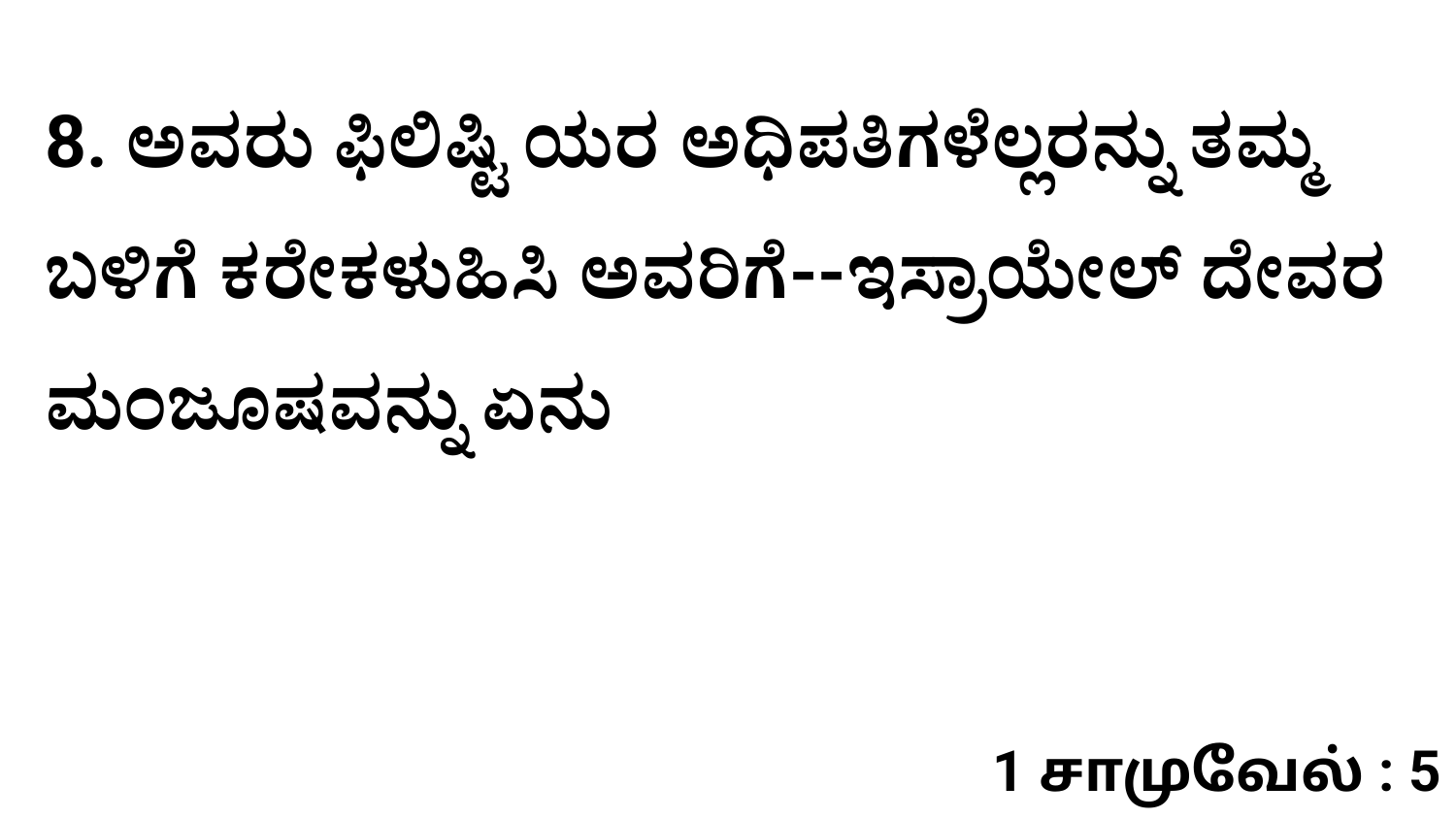

8. ಅವರು ಫಿಲಿಷ್ಟಿ ಯರ ಅಧಿಪತಿಗಳೆಲ್ಲರನ್ನು ತಮ್ಮ ಬಳಿಗೆ ಕರೇಕಳುಹಿಸಿ ಅವರಿಗೆ--ಇಸ್ರಾಯೇಲ್‌ ದೇವರ ಮಂಜೂಷವನ್ನು ಏನು
1 சாமுவேல் : 5